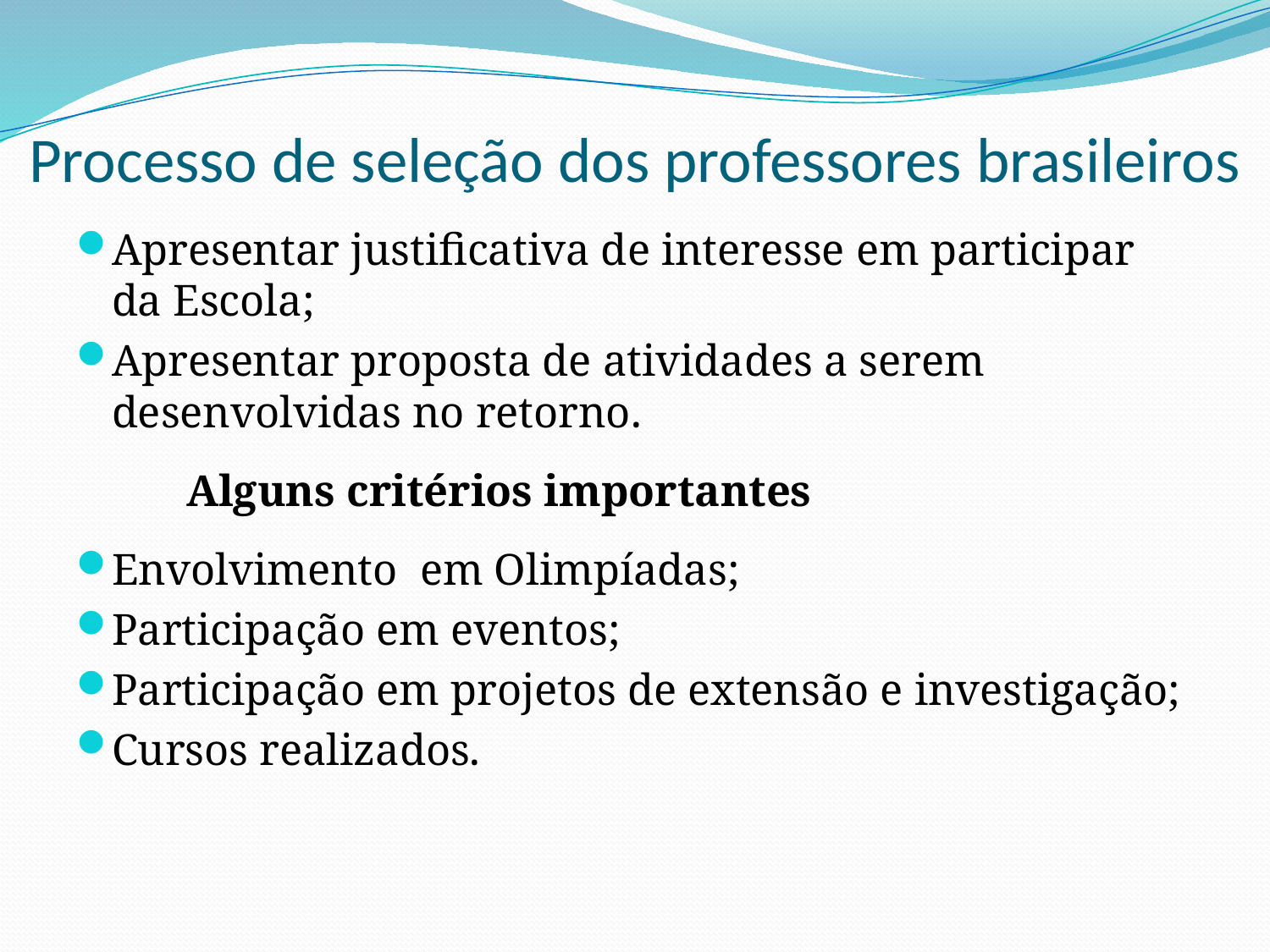

Processo de seleção dos professores brasileiros
Apresentar justificativa de interesse em participar da Escola;
Apresentar proposta de atividades a serem desenvolvidas no retorno.
		Alguns critérios importantes
Envolvimento  em Olimpíadas;
Participação em eventos;
Participação em projetos de extensão e investigação;
Cursos realizados.